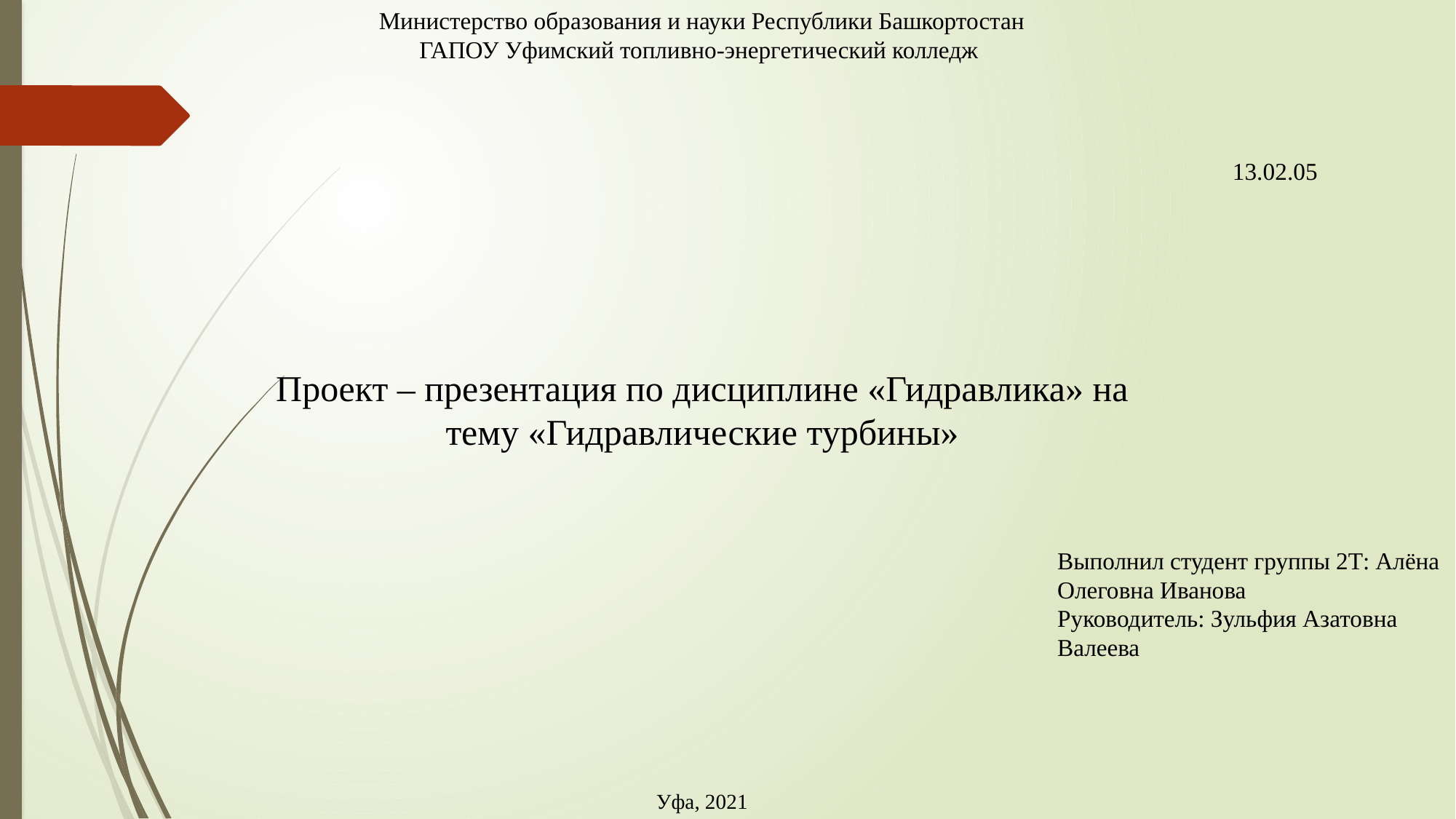

Министерство образования и науки Республики Башкортостан
ГАПОУ Уфимский топливно-энергетический колледж
13.02.05
Проект – презентация по дисциплине «Гидравлика» на тему «Гидравлические турбины»
Выполнил студент группы 2Т: Алёна Олеговна Иванова
Руководитель: Зульфия Азатовна Валеева
Уфа, 2021